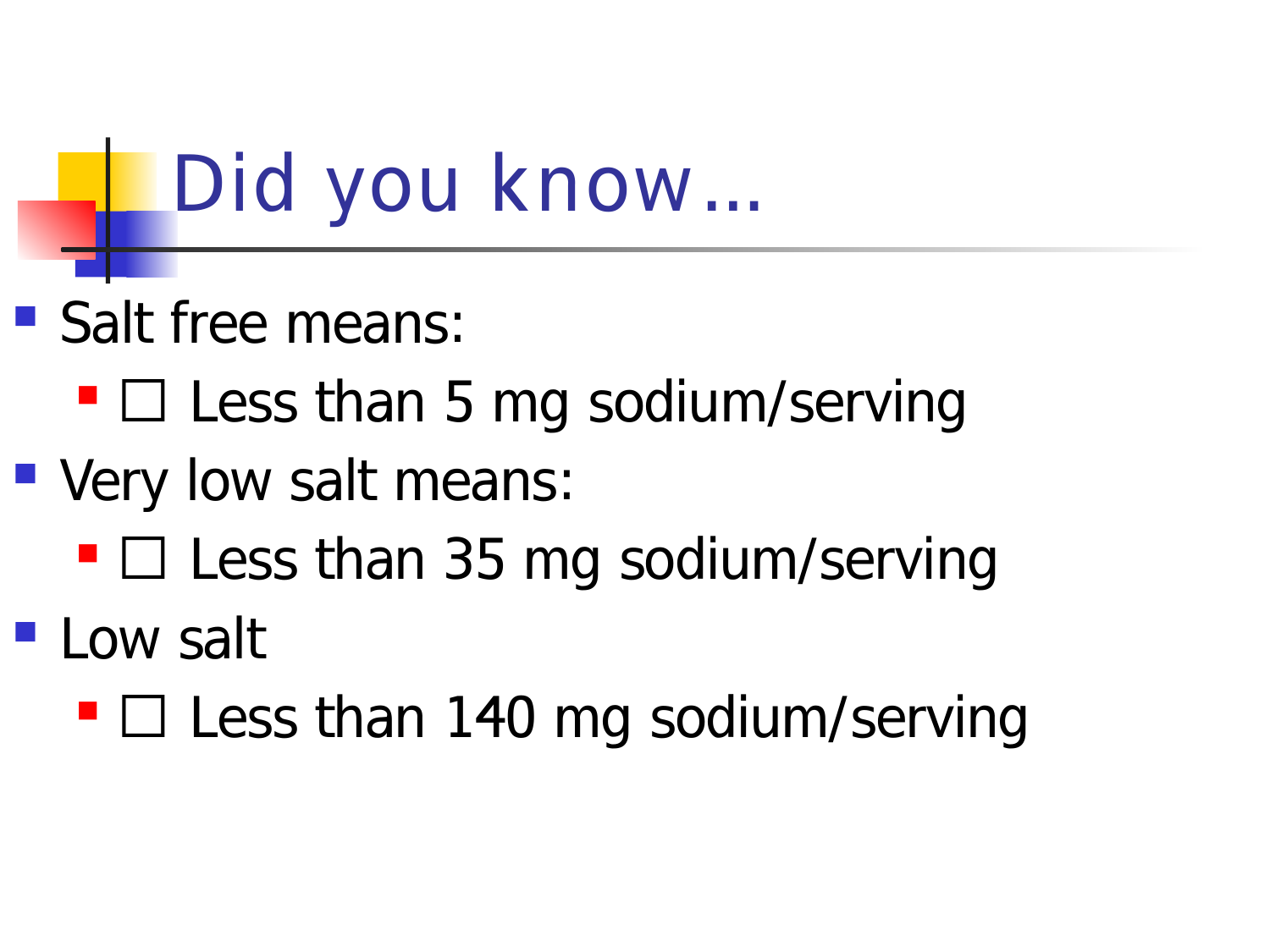

# Did you know…
Salt free means:
􀂄 Less than 5 mg sodium/serving
Very low salt means:
􀂄 Less than 35 mg sodium/serving
Low salt
􀂄 Less than 140 mg sodium/serving